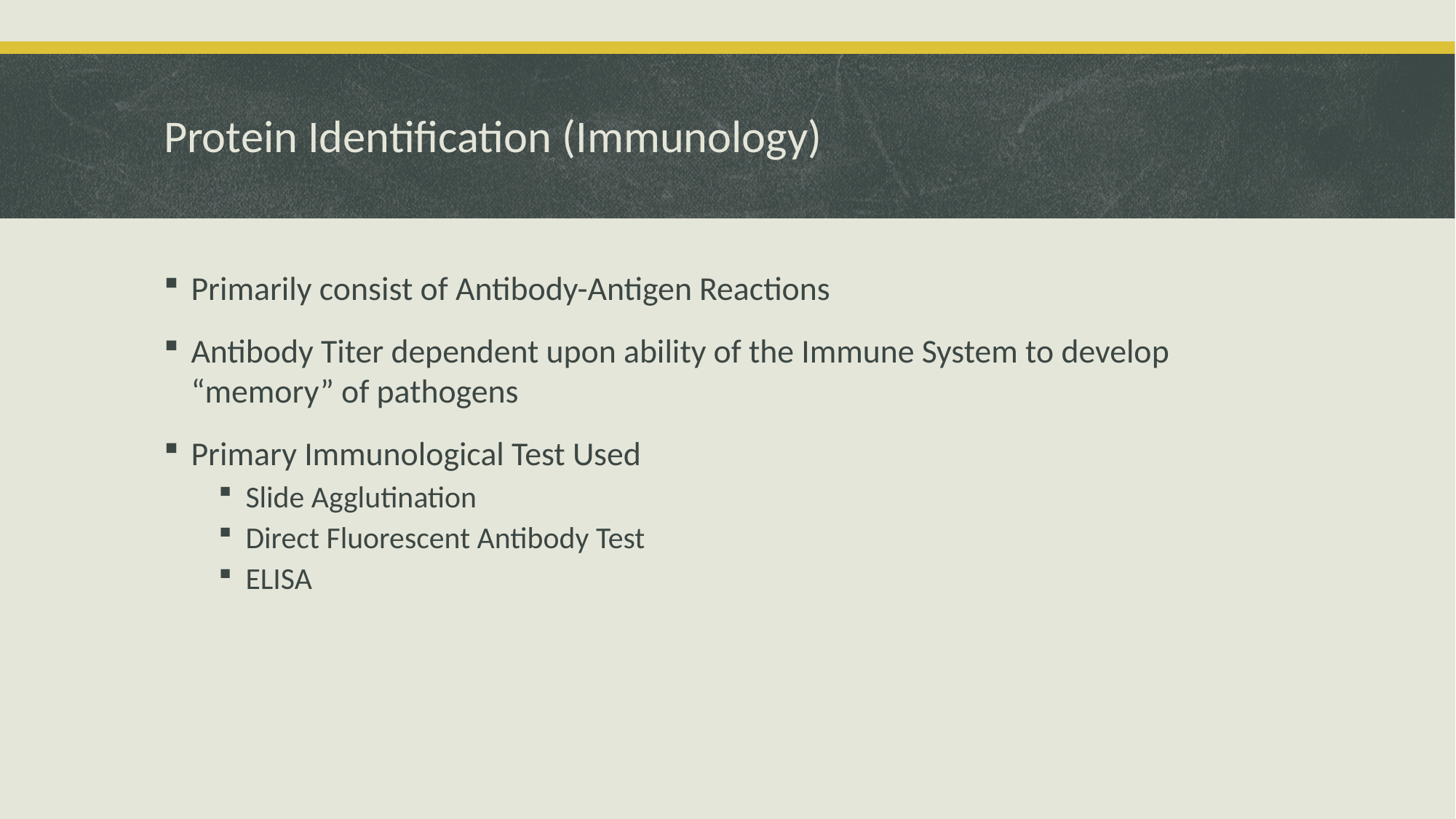

# Protein Identification (Immunology)
Primarily consist of Antibody-Antigen Reactions
Antibody Titer dependent upon ability of the Immune System to develop “memory” of pathogens
Primary Immunological Test Used
Slide Agglutination
Direct Fluorescent Antibody Test
ELISA